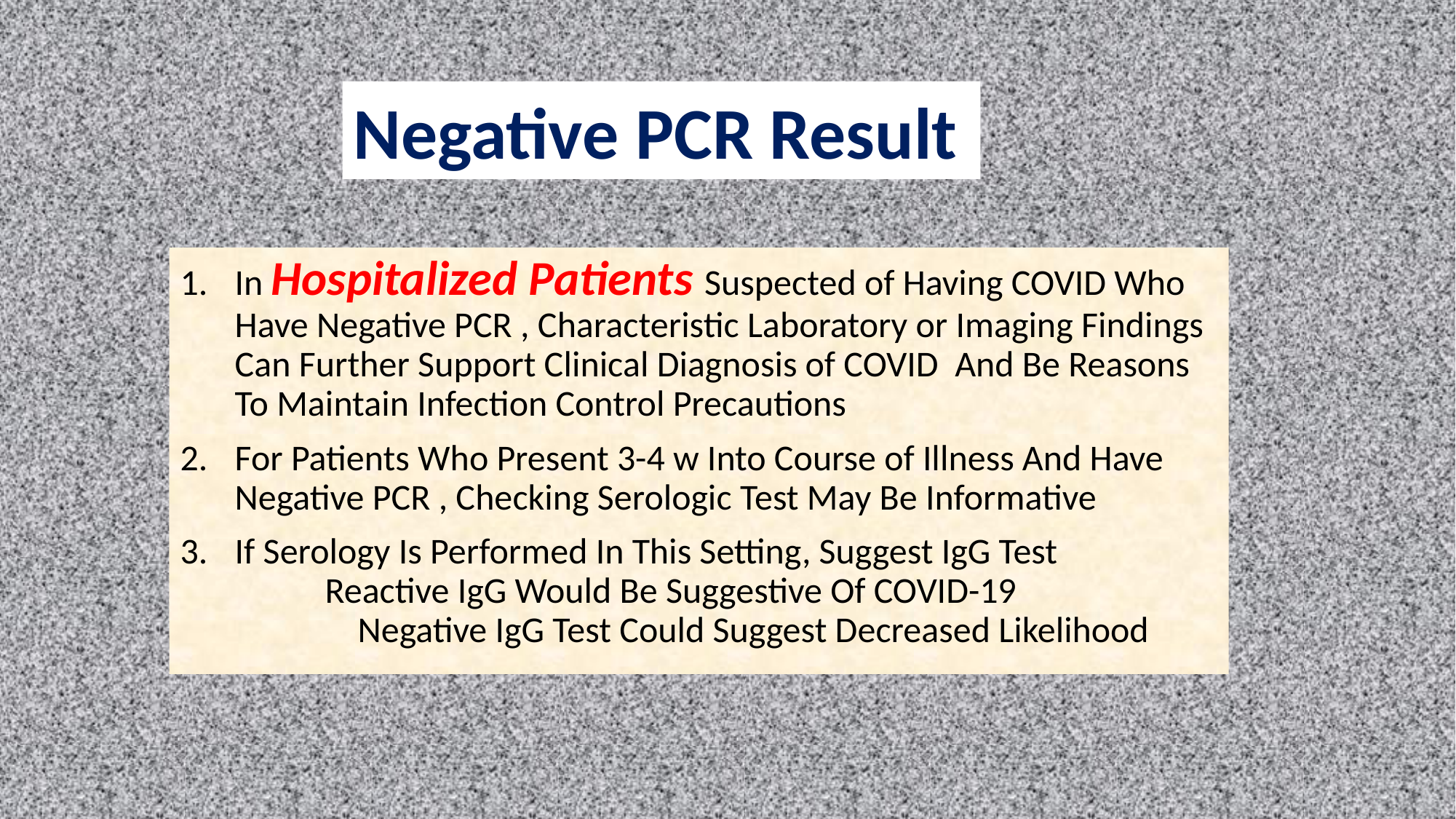

Negative PCR Result
In Hospitalized Patients Suspected of Having COVID Who Have Negative PCR , Characteristic Laboratory or Imaging Findings Can Further Support Clinical Diagnosis of COVID  And Be Reasons To Maintain Infection Control Precautions
For Patients Who Present 3-4 w Into Course of Illness And Have Negative PCR , Checking Serologic Test May Be Informative
If Serology Is Performed In This Setting, Suggest IgG Test                               Reactive IgG Would Be Suggestive Of COVID-19                                        Negative IgG Test Could Suggest Decreased Likelihood